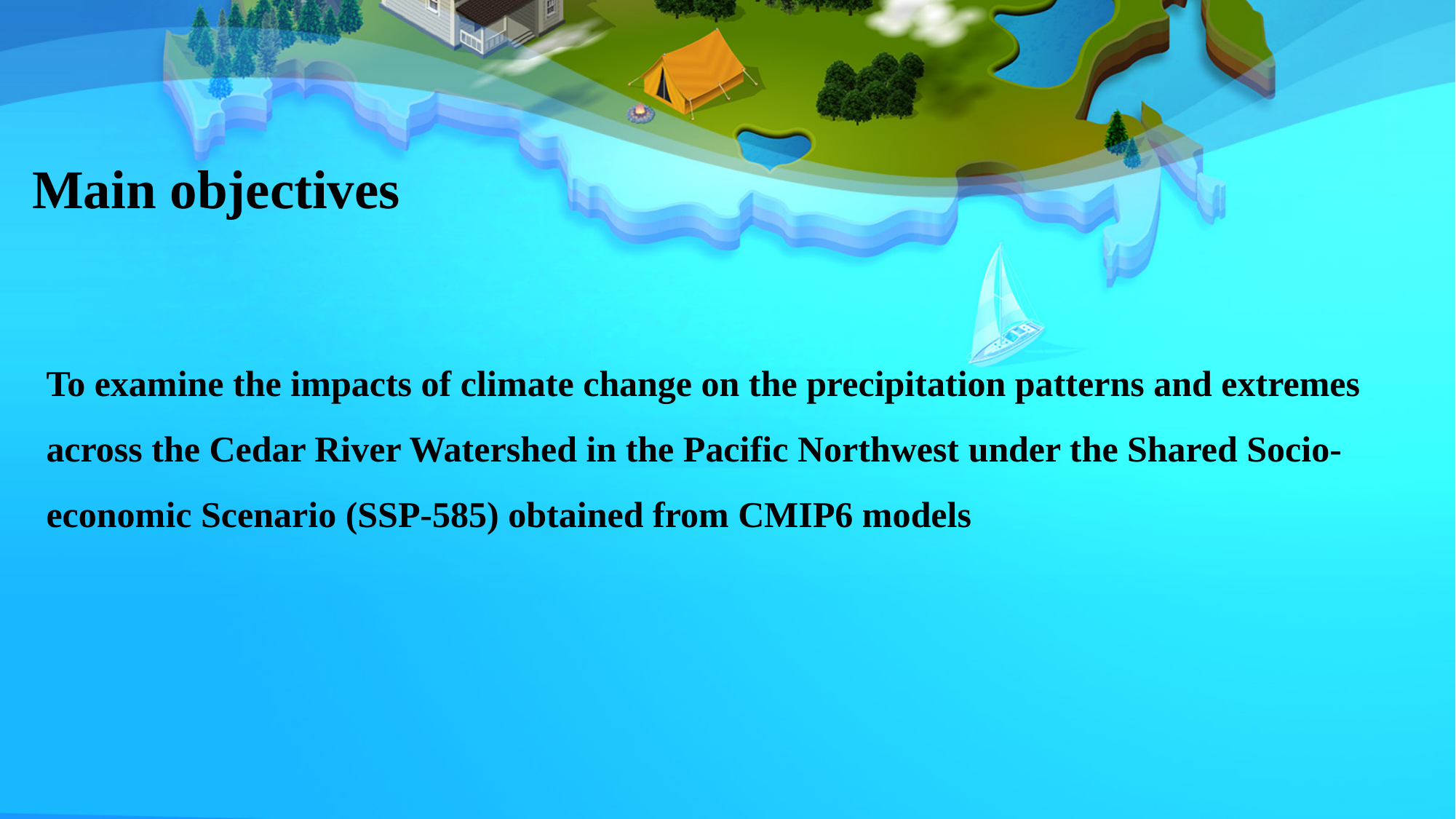

Main objectives
To examine the impacts of climate change on the precipitation patterns and extremes across the Cedar River Watershed in the Pacific Northwest under the Shared Socio-economic Scenario (SSP-585) obtained from CMIP6 models